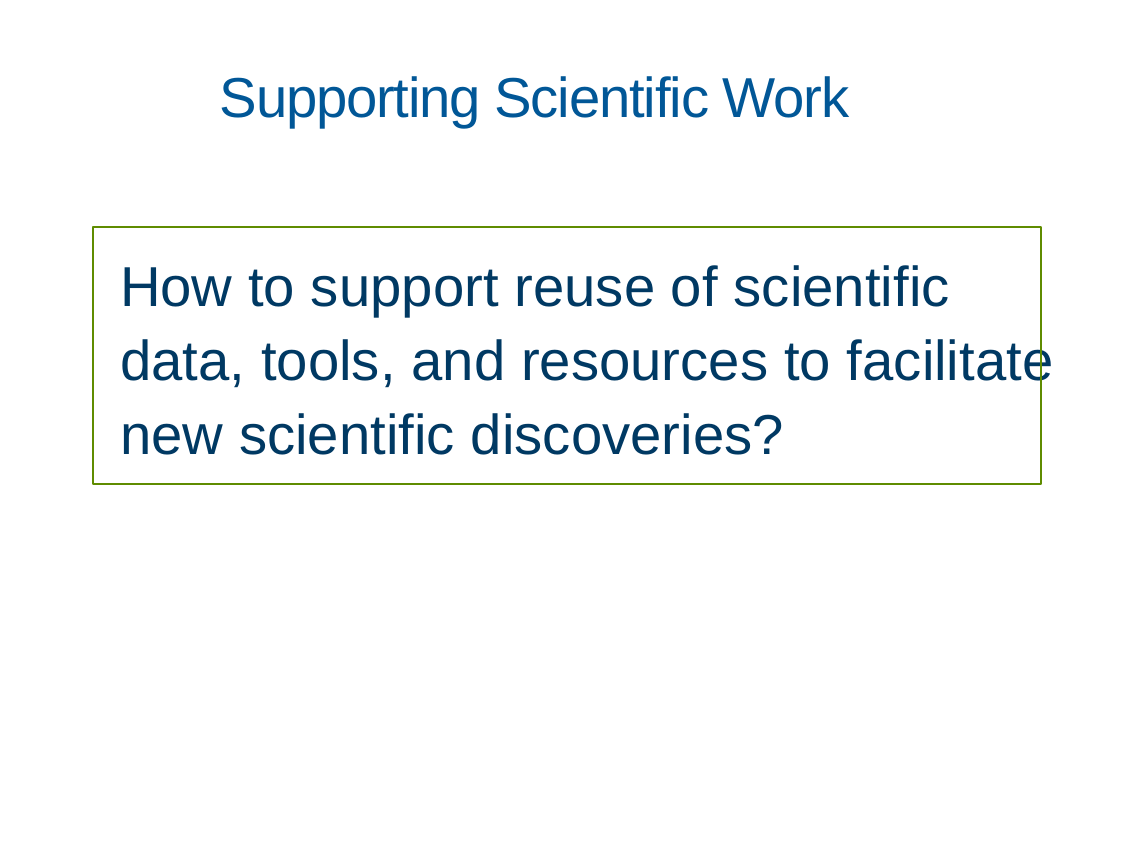

# Supporting Scientific Work

How to support reuse of scientific data, tools, and resources to facilitate new scientific discoveries?